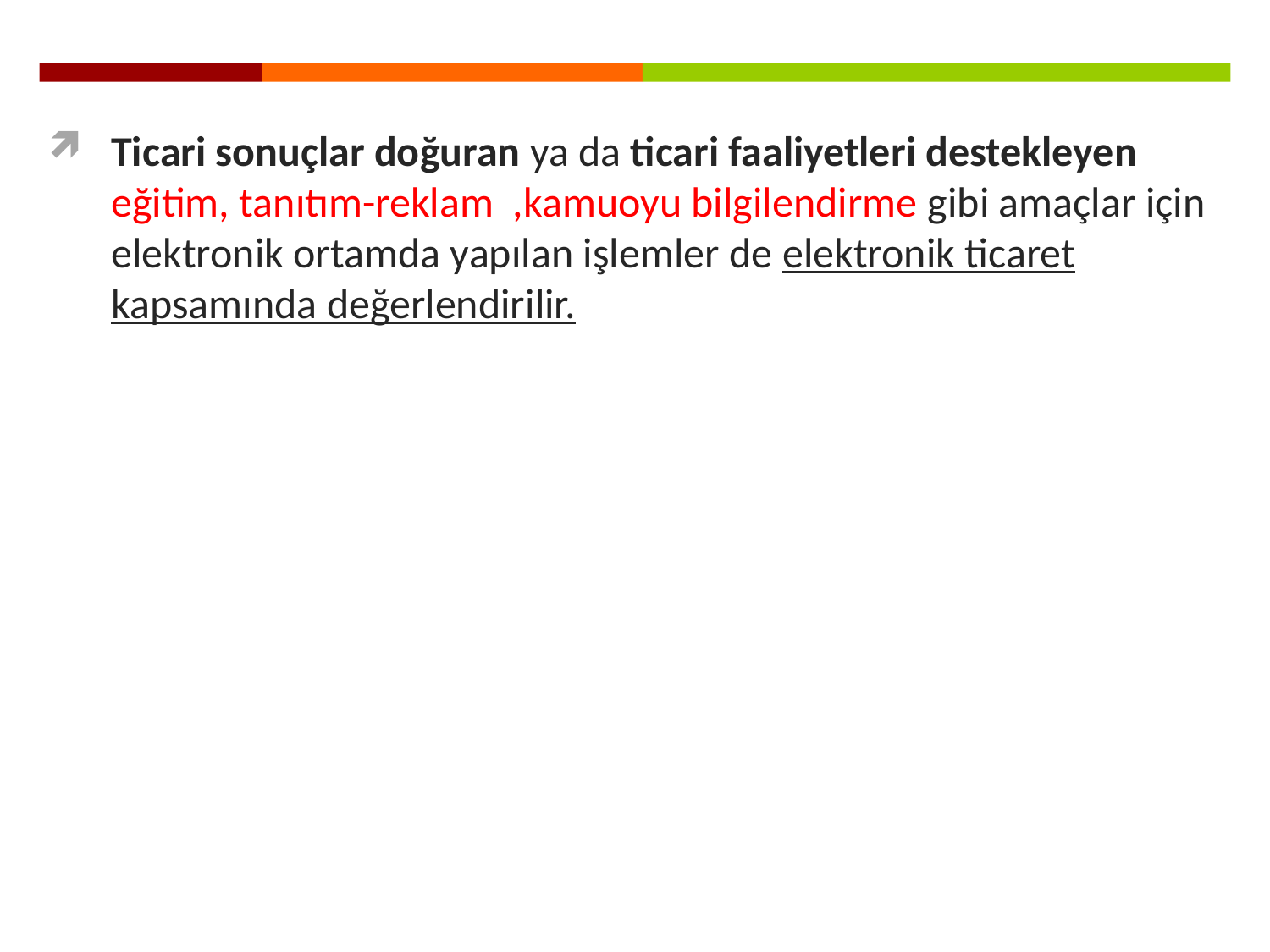

Ticari sonuçlar doğuran ya da ticari faaliyetleri destekleyen eğitim, tanıtım-reklam  ,kamuoyu bilgilendirme gibi amaçlar için elektronik ortamda yapılan işlemler de elektronik ticaret kapsamında değerlendirilir.